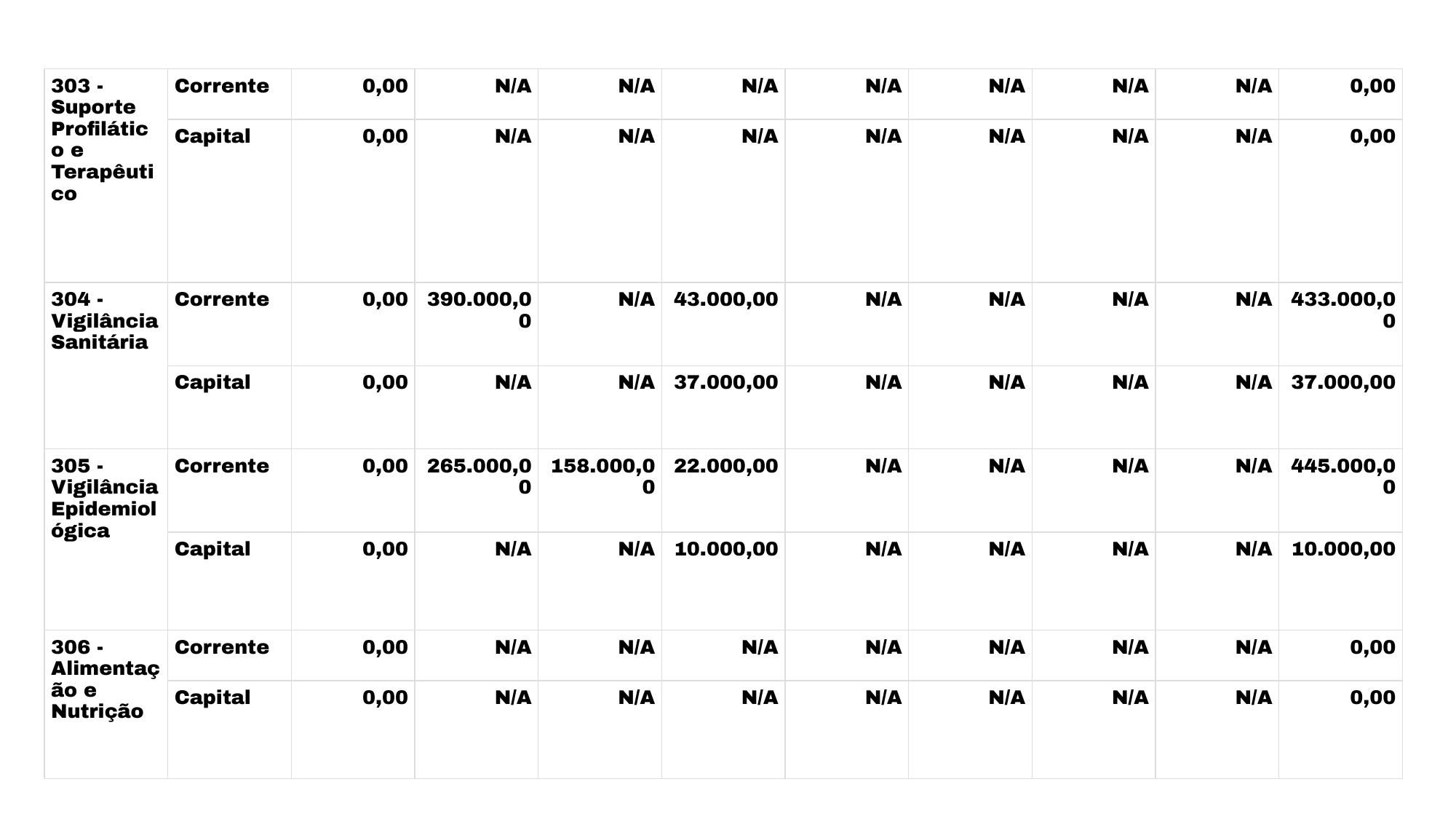

| 303 - Suporte Profilático e Terapêutico | Corrente | 0,00 | N/A | N/A | N/A | N/A | N/A | N/A | N/A | 0,00 |
| --- | --- | --- | --- | --- | --- | --- | --- | --- | --- | --- |
|  | Capital | 0,00 | N/A | N/A | N/A | N/A | N/A | N/A | N/A | 0,00 |
| 304 - Vigilância Sanitária | Corrente | 0,00 | 390.000,00 | N/A | 43.000,00 | N/A | N/A | N/A | N/A | 433.000,00 |
|  | Capital | 0,00 | N/A | N/A | 37.000,00 | N/A | N/A | N/A | N/A | 37.000,00 |
| 305 - Vigilância Epidemiológica | Corrente | 0,00 | 265.000,00 | 158.000,00 | 22.000,00 | N/A | N/A | N/A | N/A | 445.000,00 |
|  | Capital | 0,00 | N/A | N/A | 10.000,00 | N/A | N/A | N/A | N/A | 10.000,00 |
| 306 - Alimentação e Nutrição | Corrente | 0,00 | N/A | N/A | N/A | N/A | N/A | N/A | N/A | 0,00 |
|  | Capital | 0,00 | N/A | N/A | N/A | N/A | N/A | N/A | N/A | 0,00 |